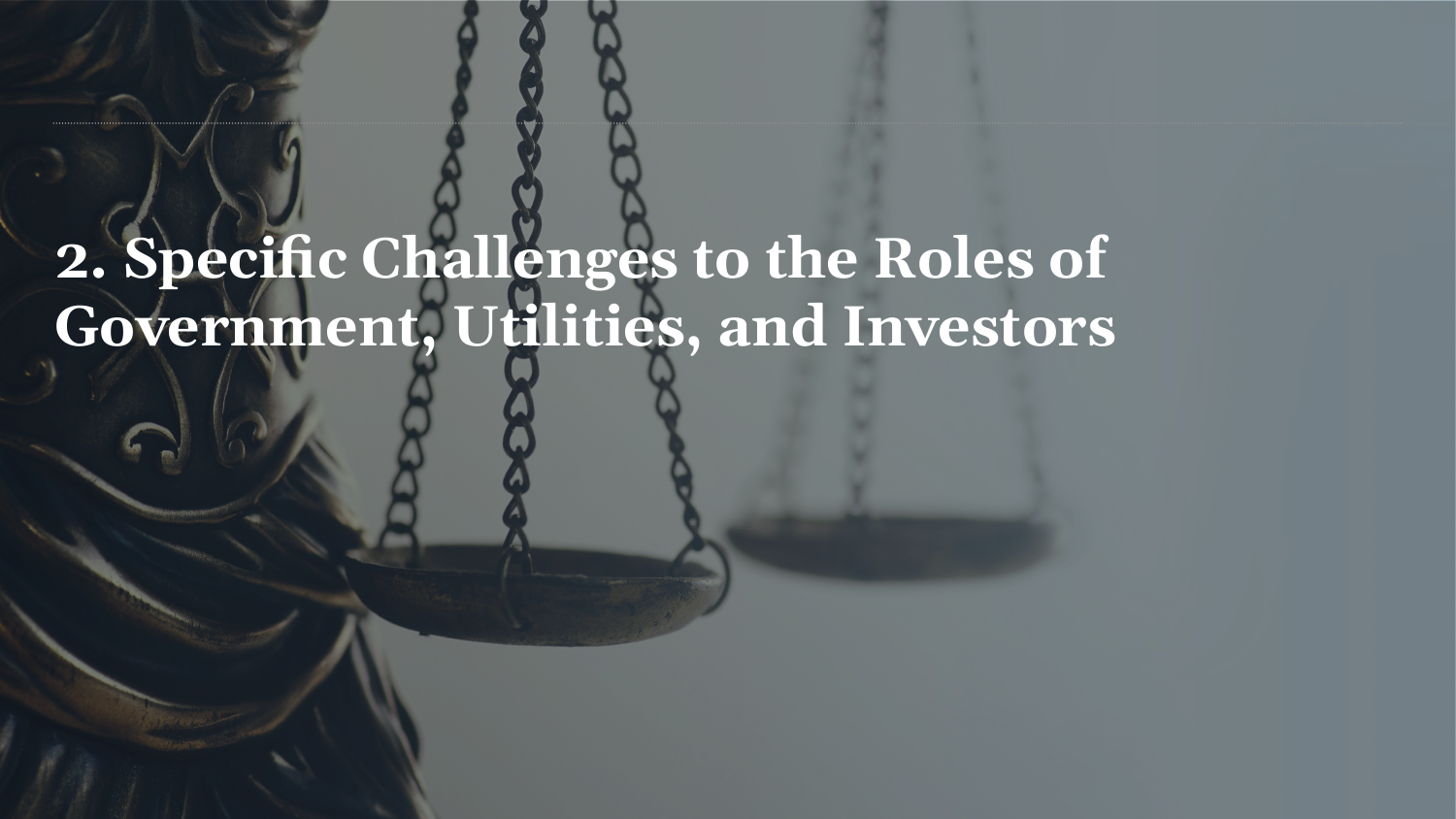

# 2. Specific Challenges to the Roles of Government, Utilities, and Investors